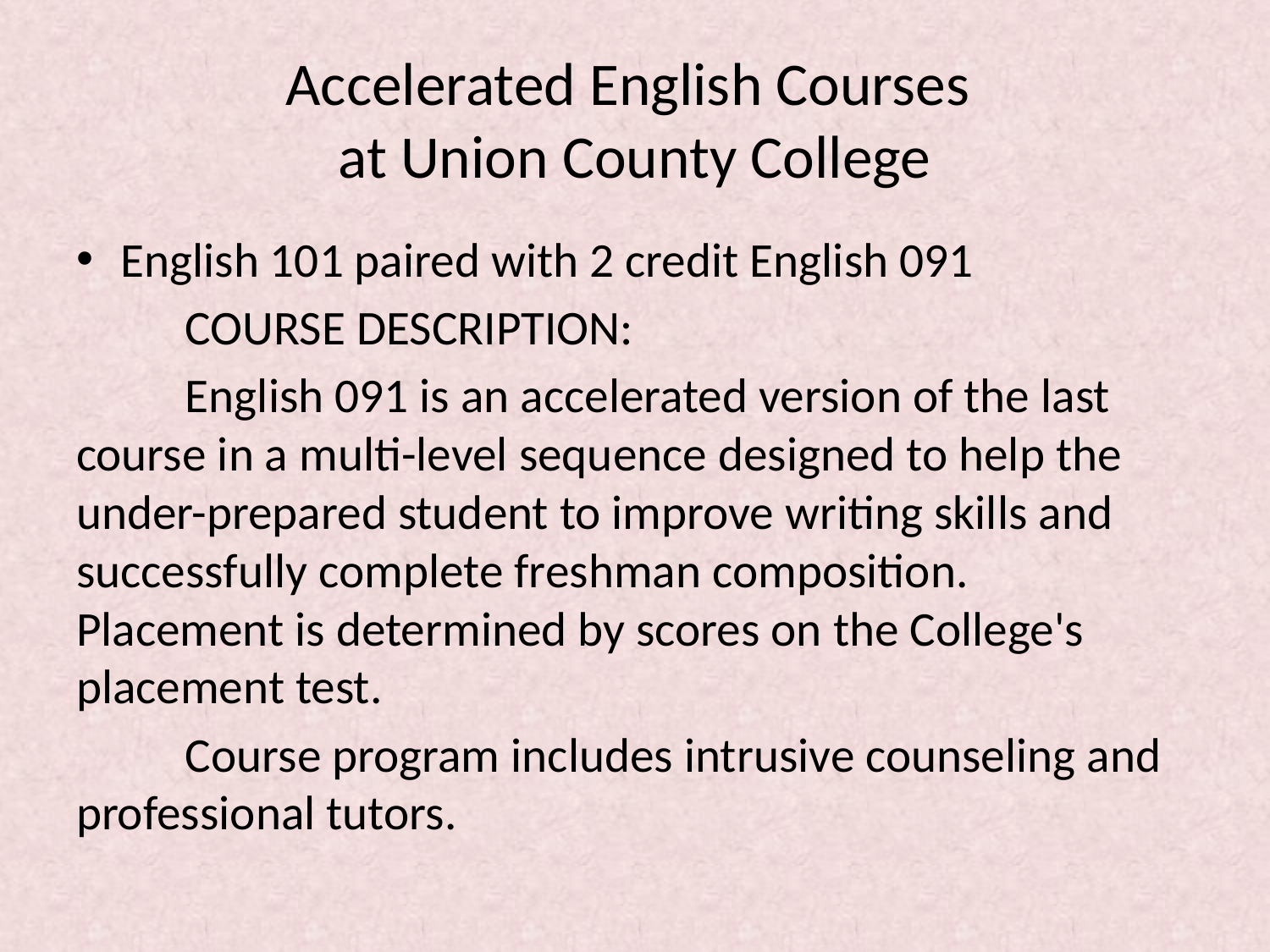

# Accelerated English Courses at Union County College
English 101 paired with 2 credit English 091
	COURSE DESCRIPTION:
		English 091 is an accelerated version of the last course in a multi-level sequence designed to help the under-prepared student to improve writing skills and successfully complete freshman composition.  Placement is determined by scores on the College's placement test.
	Course program includes intrusive counseling and professional tutors.